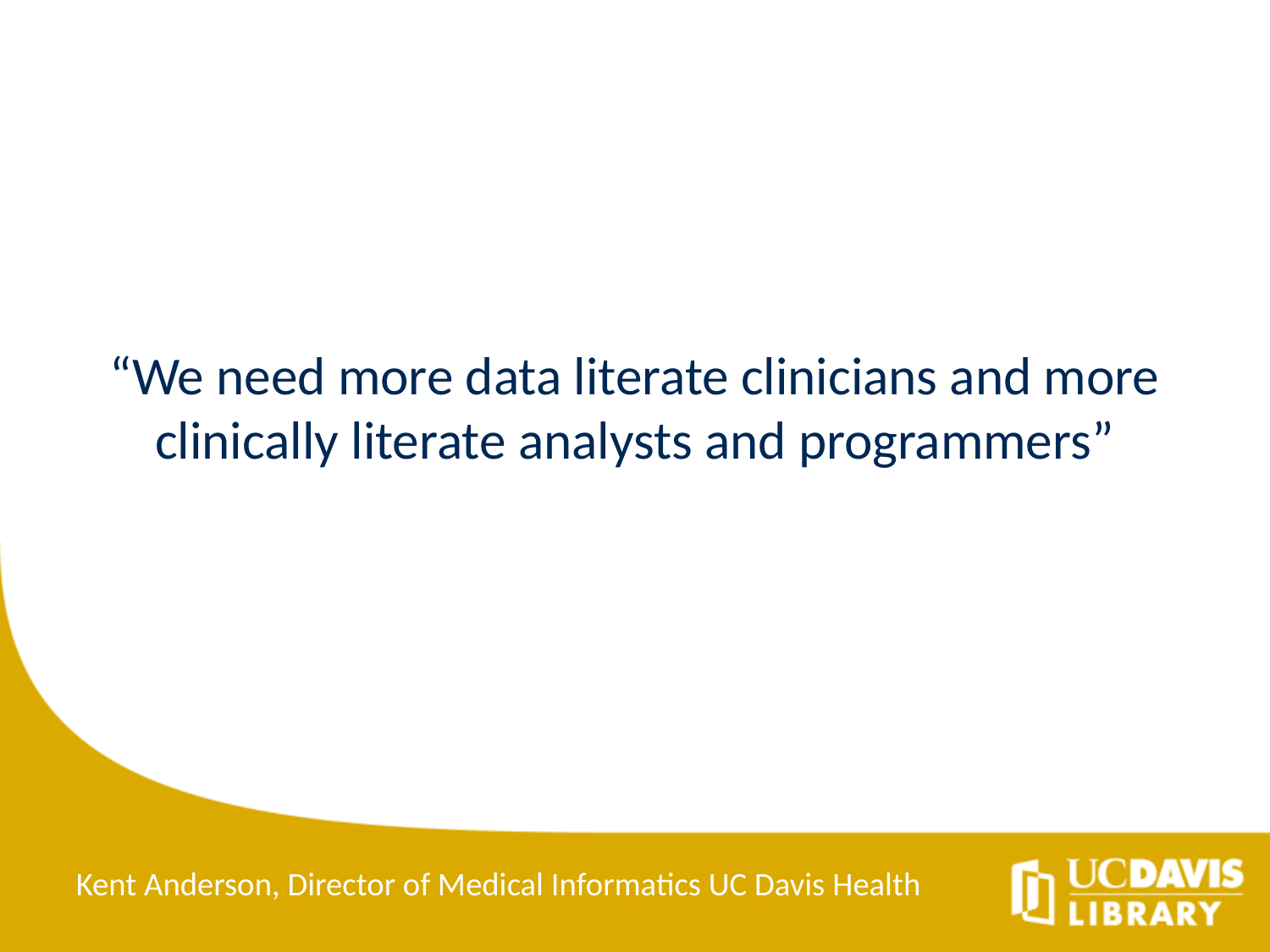

# “We need more data literate clinicians and more clinically literate analysts and programmers”
Kent Anderson, Director of Medical Informatics UC Davis Health